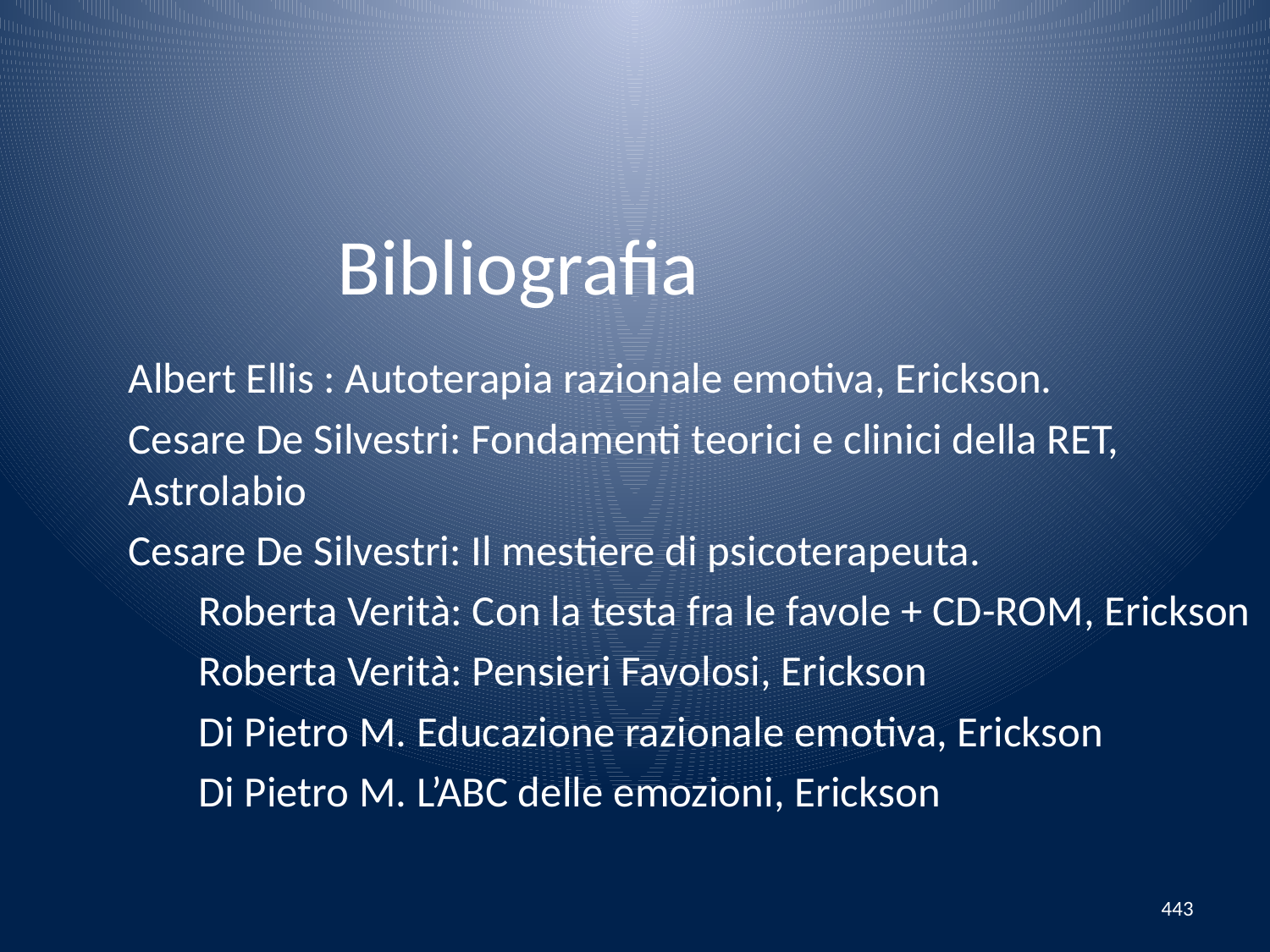

# Bibliografia
Albert Ellis : Autoterapia razionale emotiva, Erickson.
Cesare De Silvestri: Fondamenti teorici e clinici della RET, Astrolabio
Cesare De Silvestri: Il mestiere di psicoterapeuta.
	Roberta Verità: Con la testa fra le favole + CD-ROM, Erickson
	Roberta Verità: Pensieri Favolosi, Erickson
	Di Pietro M. Educazione razionale emotiva, Erickson
	Di Pietro M. L’ABC delle emozioni, Erickson

443